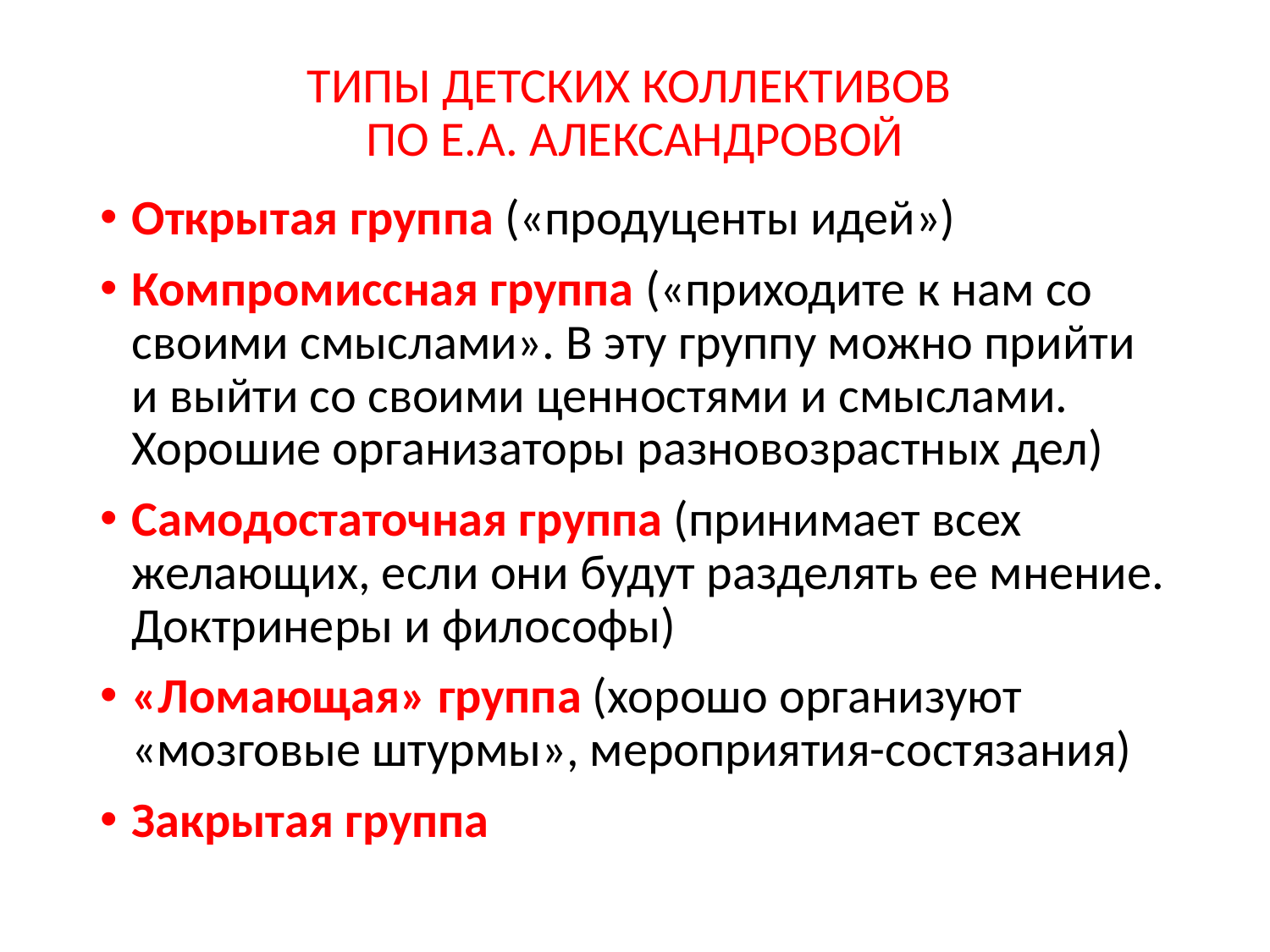

# ТИПЫ ДЕТСКИХ КОЛЛЕКТИВОВ ПО Е.А. АЛЕКСАНДРОВОЙ
Открытая группа («продуценты идей»)
Компромиссная группа («приходите к нам со своими смыслами». В эту группу можно прийти и выйти со своими ценностями и смыслами. Хорошие организаторы разновозрастных дел)
Самодостаточная группа (принимает всех желающих, если они будут разделять ее мнение. Доктринеры и философы)
«Ломающая» группа (хорошо организуют «мозговые штурмы», мероприятия-состязания)
Закрытая группа